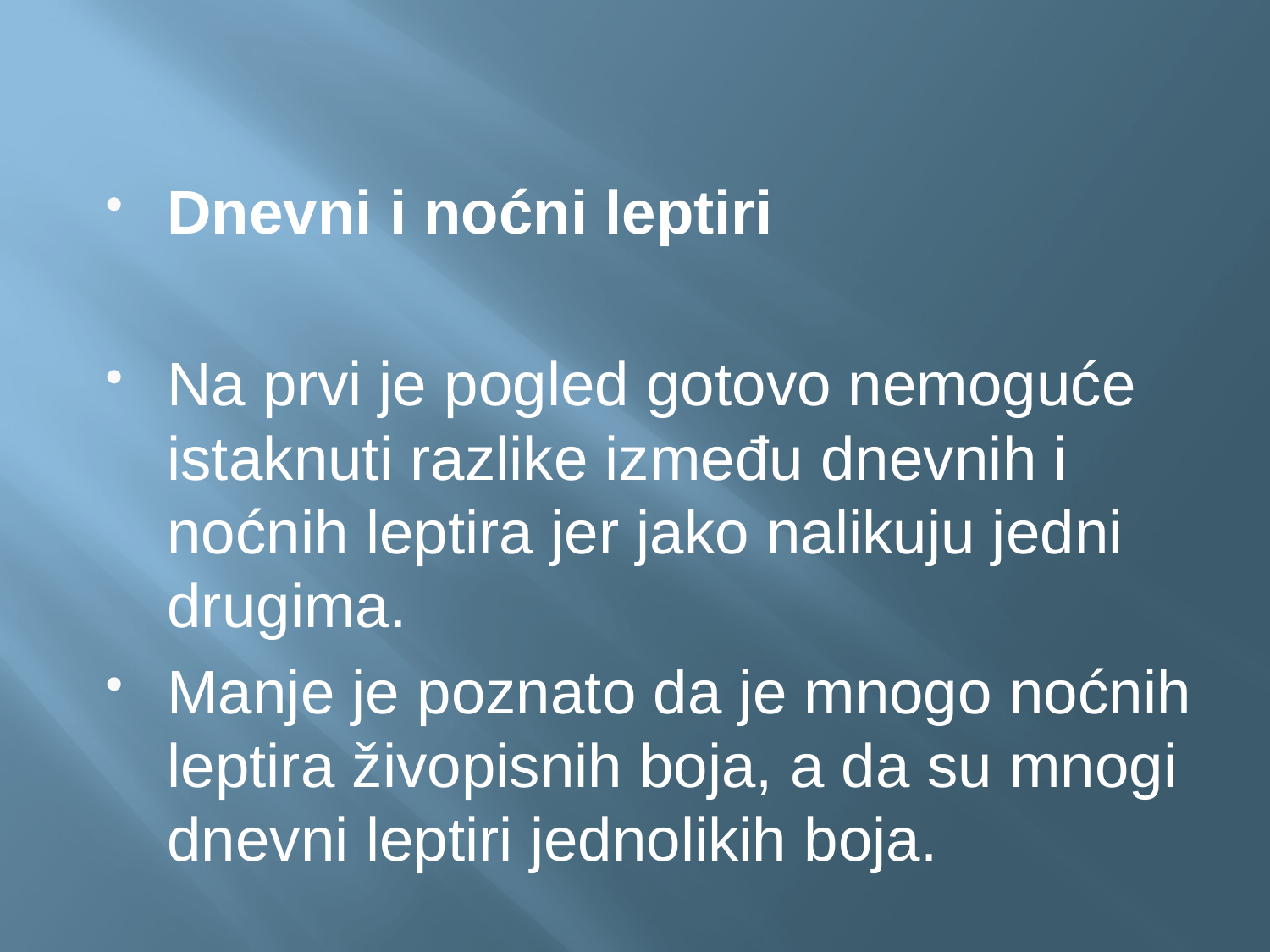

#
Dnevni i noćni leptiri

Na prvi je pogled gotovo nemoguće istaknuti razlike između dnevnih i noćnih leptira jer jako nalikuju jedni drugima.
Manje je poznato da je mnogo noćnih leptira živopisnih boja, a da su mnogi dnevni leptiri jednolikih boja.